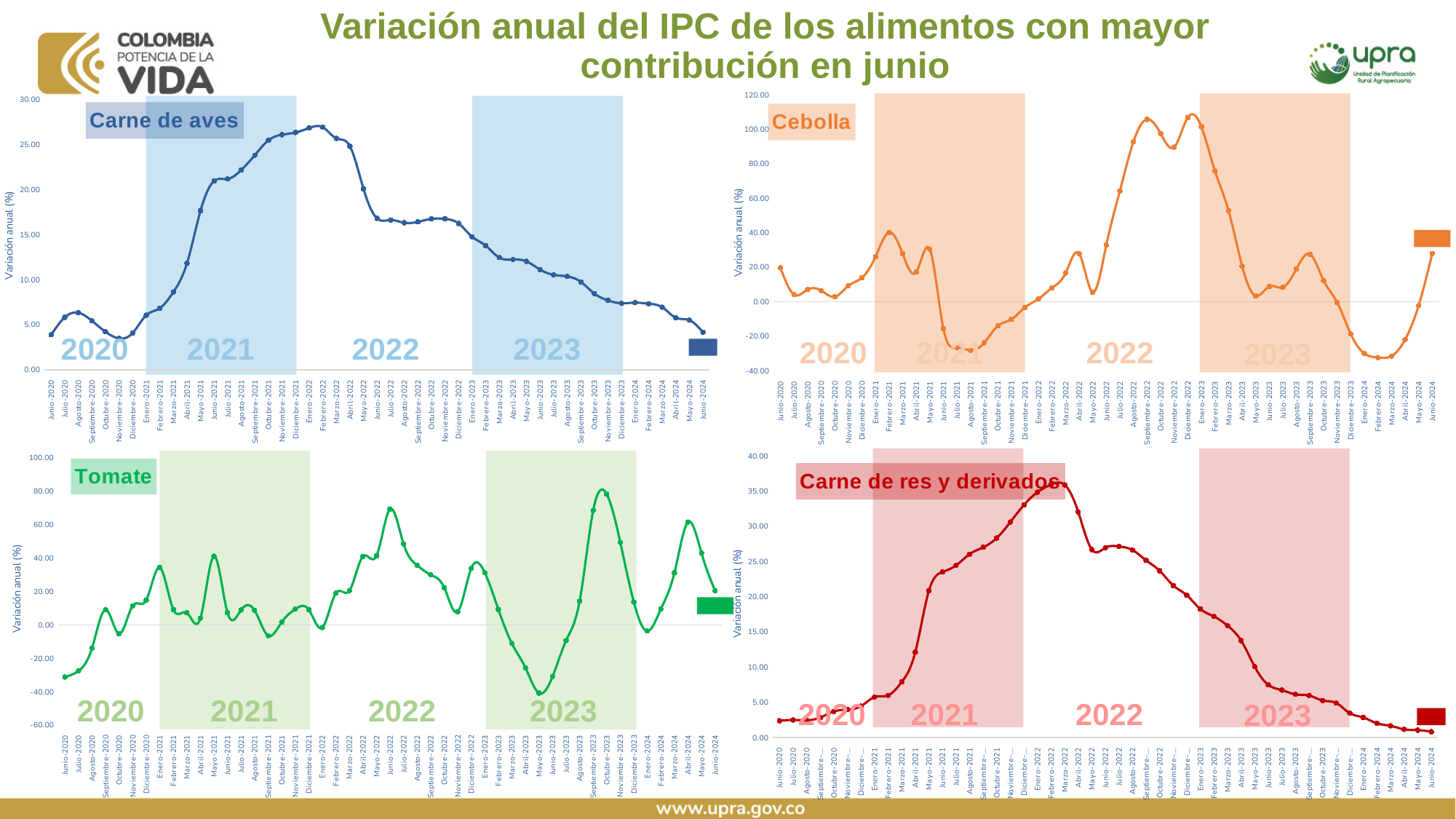

Variación anual del IPC de los alimentos con mayor contribución en junio

### Chart:

| Category |  |
|---|---|
| Junio-2020 | 19.65069762903697 |
| Julio-2020 | 4.118003287481599 |
| Agosto-2020 | 7.000548345823418 |
| Septiembre-2020 | 6.456310679611647 |
| Octubre-2020 | 2.8129395218002884 |
| Noviembre-2020 | 9.183783202494894 |
| Diciembre-2020 | 13.860921166971778 |
| Enero-2021 | 25.97549909255899 |
| Febrero-2021 | 40.097364046544755 |
| Marzo-2021 | 27.835923459139437 |
| Abril-2021 | 17.153318937188985 |
| Mayo-2021 | 30.390920554854972 |
| Junio-2021 | -15.583462448014345 |
| Julio-2021 | -26.605733277939336 |
| Agosto-2021 | -28.22002049880423 |
| Septiembre-2021 | -23.903328773369807 |
| Octubre-2021 | -14.119601328903656 |
| Noviembre-2021 | -10.302373682655386 |
| Diciembre-2021 | -3.3752350786894993 |
| Enero-2022 | 1.5937331172339242 |
| Febrero-2022 | 8.0 |
| Marzo-2022 | 16.61 |
| Abril-2022 | 27.82 |
| Mayo-2022 | 5.41 |
| Junio-2022 | 32.8 |
| Julio-2022 | 64.21 |
| Agosto-2022 | 92.81 |
| Septiembre-2022 | 105.72 |
| Octubre-2022 | 97.55 |
| Noviembre-2022 | 89.63 |
| Diciembre-2022 | 106.81 |
| Enero-2023 | 101.51 |
| Febrero-2023 | 75.78 |
| Marzo-2023 | 52.86 |
| Abril-2023 | 20.67 |
| Mayo-2023 | 3.33 |
| Junio-2023 | 8.8 |
| Julio-2023 | 8.34 |
| Agosto-2023 | 18.95 |
| Septiembre-2023 | 27.5 |
| Octubre-2023 | 12.31 |
| Noviembre-2023 | -0.44 |
| Diciembre-2023 | -18.76 |
| Enero-2024 | -30.05 |
| Febrero-2024 | -32.37 |
| Marzo-2024 | -31.56 |
| Abril-2024 | -21.99 |
| Mayo-2024 | -2.26 |
| Junio-2024 | 27.88 |

### Chart:

| Category |  |
|---|---|
| Junio-2020 | 3.876045253320214 |
| Julio-2020 | 5.815895471067861 |
| Agosto-2020 | 6.327750024488196 |
| Septiembre-2020 | 5.433086227077652 |
| Octubre-2020 | 4.21359223300972 |
| Noviembre-2020 | 3.478596965890432 |
| Diciembre-2020 | 4.076138349724317 |
| Enero-2021 | 6.045751633986924 |
| Febrero-2021 | 6.834084156043318 |
| Marzo-2021 | 8.63240501483395 |
| Abril-2021 | 11.81862035697057 |
| Mayo-2021 | 17.670372160463984 |
| Junio-2021 | 20.958424093190644 |
| Julio-2021 | 21.186519357534124 |
| Agosto-2021 | 22.192538000921218 |
| Septiembre-2021 | 23.831991858636314 |
| Octubre-2021 | 25.47978386435625 |
| Noviembre-2021 | 26.108880380987955 |
| Diciembre-2021 | 26.352288488210803 |
| Enero-2022 | 26.846732529683663 |
| Febrero-2022 | 26.93 |
| Marzo-2022 | 25.7 |
| Abril-2022 | 24.82 |
| Mayo-2022 | 20.09 |
| Junio-2022 | 16.81 |
| Julio-2022 | 16.63 |
| Agosto-2022 | 16.32 |
| Septiembre-2022 | 16.42 |
| Octubre-2022 | 16.75 |
| Noviembre-2022 | 16.75 |
| Diciembre-2022 | 16.25 |
| Enero-2023 | 14.77 |
| Febrero-2023 | 13.78 |
| Marzo-2023 | 12.45 |
| Abril-2023 | 12.24 |
| Mayo-2023 | 12.03 |
| Junio-2023 | 11.12 |
| Julio-2023 | 10.54 |
| Agosto-2023 | 10.36 |
| Septiembre-2023 | 9.76 |
| Octubre-2023 | 8.46 |
| Noviembre-2023 | 7.7 |
| Diciembre-2023 | 7.38 |
| Enero-2024 | 7.45 |
| Febrero-2024 | 7.33 |
| Marzo-2024 | 6.94 |
| Abril-2024 | 5.77 |
| Mayo-2024 | 5.5 |
| Junio-2024 | 4.17 |

2021
2022
2023
2020
2021
2022
2020
2023

### Chart:

| Category |  |
|---|---|
| Junio-2020 | -31.209396942056557 |
| Julio-2020 | -27.541081121272953 |
| Agosto-2020 | -13.854438642297652 |
| Septiembre-2020 | 9.051724137931032 |
| Octubre-2020 | -5.382795335474071 |
| Noviembre-2020 | 11.363636363636374 |
| Diciembre-2020 | 14.78772695123645 |
| Enero-2021 | 34.24159048548859 |
| Febrero-2021 | 9.160779442589856 |
| Marzo-2021 | 7.151617353978224 |
| Abril-2021 | 4.004365345869701 |
| Mayo-2021 | 40.97618400796884 |
| Junio-2021 | 7.297529333206157 |
| Julio-2021 | 8.845561826577722 |
| Agosto-2021 | 8.64747111195301 |
| Septiembre-2021 | -6.464097496706188 |
| Octubre-2021 | 1.6075734571760307 |
| Noviembre-2021 | 9.31449502878074 |
| Diciembre-2021 | 9.043360890838528 |
| Enero-2022 | -1.6396694214875964 |
| Febrero-2022 | 18.89 |
| Marzo-2022 | 20.39 |
| Abril-2022 | 40.85 |
| Mayo-2022 | 41.28 |
| Junio-2022 | 69.15 |
| Julio-2022 | 48.34 |
| Agosto-2022 | 35.58 |
| Septiembre-2022 | 29.91 |
| Octubre-2022 | 22.25 |
| Noviembre-2022 | 7.86 |
| Diciembre-2022 | 33.77 |
| Enero-2023 | 31.08 |
| Febrero-2023 | 9.24 |
| Marzo-2023 | -11.17 |
| Abril-2023 | -25.64 |
| Mayo-2023 | -40.79 |
| Junio-2023 | -30.9 |
| Julio-2023 | -9.41 |
| Agosto-2023 | 14.22 |
| Septiembre-2023 | 68.32 |
| Octubre-2023 | 78.09 |
| Noviembre-2023 | 49.29 |
| Diciembre-2023 | 13.61 |
| Enero-2024 | -3.71 |
| Febrero-2024 | 9.5 |
| Marzo-2024 | 31.06 |
| Abril-2024 | 61.43 |
| Mayo-2024 | 42.8 |
| Junio-2024 | 20.33 |

### Chart:

| Category |  |
|---|---|
| Junio-2020 | 2.38415689290521 |
| Julio-2020 | 2.4954410212112634 |
| Agosto-2020 | 2.452866487110427 |
| Septiembre-2020 | 2.8362657436784815 |
| Octubre-2020 | 3.7051331532226897 |
| Noviembre-2020 | 3.973828538439335 |
| Diciembre-2020 | 4.45413925436597 |
| Enero-2021 | 5.740847230208928 |
| Febrero-2021 | 5.9862516708039095 |
| Marzo-2021 | 7.893981437183044 |
| Abril-2021 | 12.124645892351268 |
| Mayo-2021 | 20.83176514866389 |
| Junio-2021 | 23.52112676056339 |
| Julio-2021 | 24.449854855323537 |
| Agosto-2021 | 26.053891653365866 |
| Septiembre-2021 | 27.019446522064342 |
| Octubre-2021 | 28.349460364718993 |
| Noviembre-2021 | 30.612622617064602 |
| Diciembre-2021 | 33.0335016062414 |
| Enero-2022 | 34.85905918607813 |
| Febrero-2022 | 35.93 |
| Marzo-2022 | 35.9 |
| Abril-2022 | 32.05 |
| Mayo-2022 | 26.7 |
| Junio-2022 | 26.96 |
| Julio-2022 | 27.15 |
| Agosto-2022 | 26.63 |
| Septiembre-2022 | 25.17 |
| Octubre-2022 | 23.69 |
| Noviembre-2022 | 21.6 |
| Diciembre-2022 | 20.21 |
| Enero-2023 | 18.25 |
| Febrero-2023 | 17.2 |
| Marzo-2023 | 15.89 |
| Abril-2023 | 13.76 |
| Mayo-2023 | 10.06 |
| Junio-2023 | 7.48 |
| Julio-2023 | 6.74 |
| Agosto-2023 | 6.13 |
| Septiembre-2023 | 5.97 |
| Octubre-2023 | 5.26 |
| Noviembre-2023 | 4.9 |
| Diciembre-2023 | 3.46 |
| Enero-2024 | 2.85 |
| Febrero-2024 | 2.01 |
| Marzo-2024 | 1.67 |
| Abril-2024 | 1.16 |
| Mayo-2024 | 1.05 |
| Junio-2024 | 0.83 |
2021
2022
2023
2020
2021
2022
2020
2023